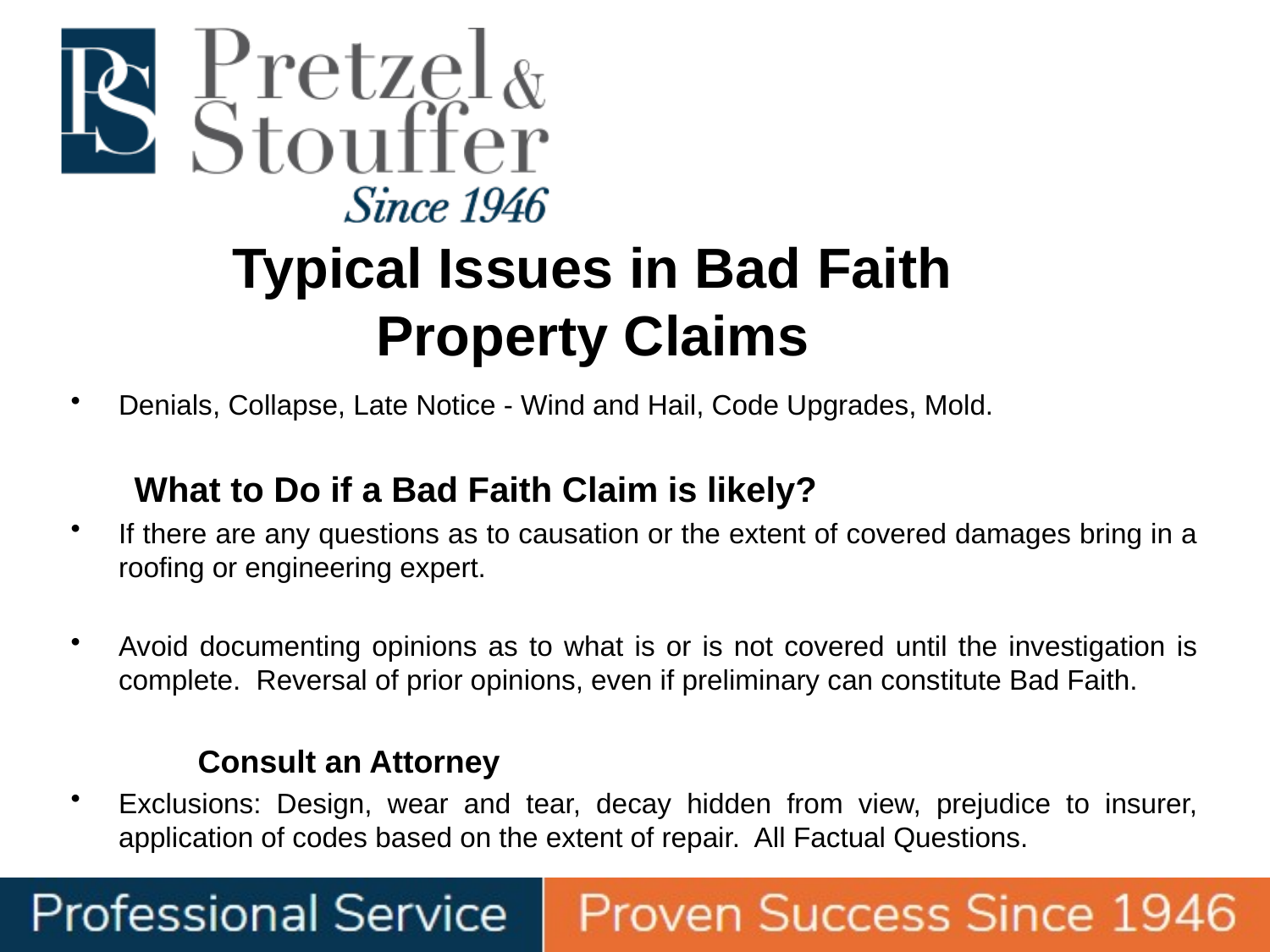

# Typical Issues in Bad Faith Property Claims
Denials, Collapse, Late Notice - Wind and Hail, Code Upgrades, Mold.

What to Do if a Bad Faith Claim is likely?
If there are any questions as to causation or the extent of covered damages bring in a roofing or engineering expert.

Avoid documenting opinions as to what is or is not covered until the investigation is complete.  Reversal of prior opinions, even if preliminary can constitute Bad Faith.

	Consult an Attorney
Exclusions: Design, wear and tear, decay hidden from view, prejudice to insurer, application of codes based on the extent of repair.  All Factual Questions.